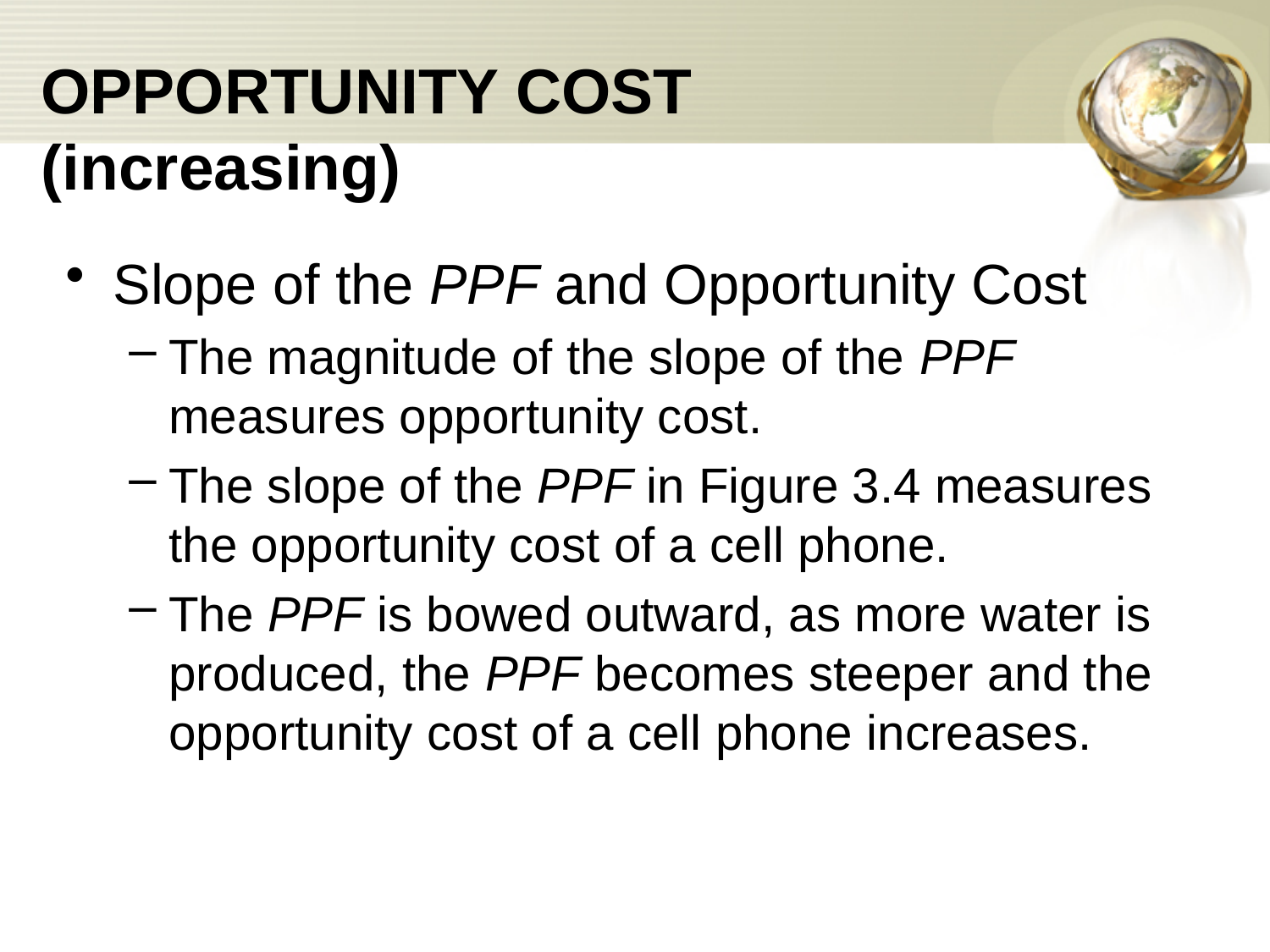

# OPPORTUNITY COST (increasing)

Slope of the PPF and Opportunity Cost
The magnitude of the slope of the PPF measures opportunity cost.
The slope of the PPF in Figure 3.4 measures the opportunity cost of a cell phone.
The PPF is bowed outward, as more water is produced, the PPF becomes steeper and the opportunity cost of a cell phone increases.